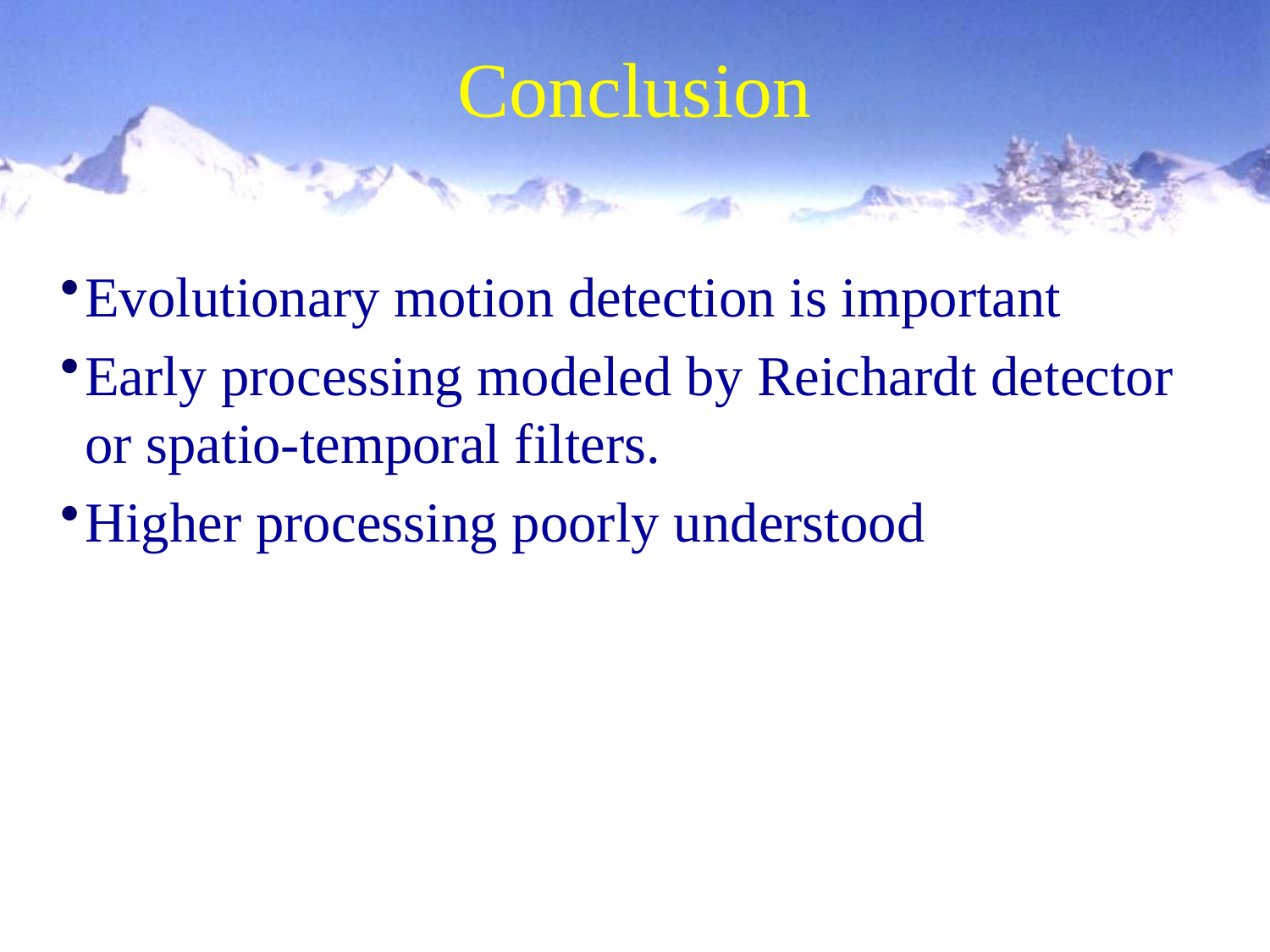

# Conclusion
Evolutionary motion detection is important
Early processing modeled by Reichardt detector or spatio-temporal filters.
Higher processing poorly understood